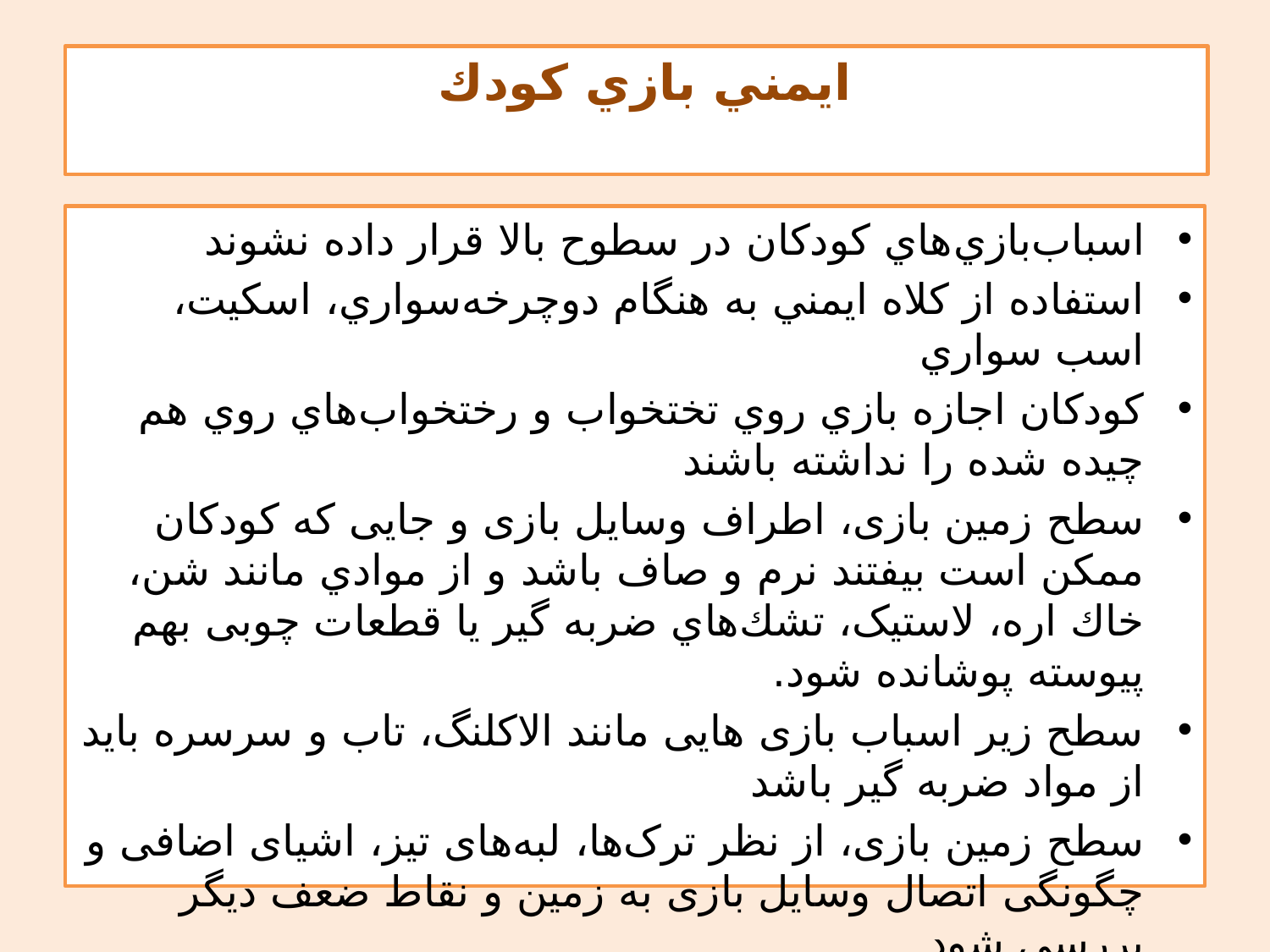

ايمني بازي كودك
اسباب‌بازي‌هاي كودكان در سطوح بالا قرار داده نشوند
استفاده از كلاه ايمني به هنگام دوچرخه‌سواري، اسكيت، اسب سواري
كودكان اجازه بازي روي تختخواب‌ و رختخواب‌هاي روي هم چيده شده را نداشته باشند
سطح زمین بازی، اطراف وسایل بازی و جایی که کودکان ممکن است بیفتند نرم و صاف باشد و از موادي مانند شن، خاك اره، لاستیک، تشك‌هاي ضربه‌ گير یا قطعات چوبی بهم پیوسته پوشانده شود.
سطح زیر اسباب بازی هایی مانند الاکلنگ، تاب و سرسره باید از مواد ضربه گیر باشد
سطح زمین بازی، از نظر ترک‌ها، لبه‌های تیز، اشیای اضافی و چگونگی اتصال وسایل بازی به زمین و نقاط ضعف دیگر بررسی شود